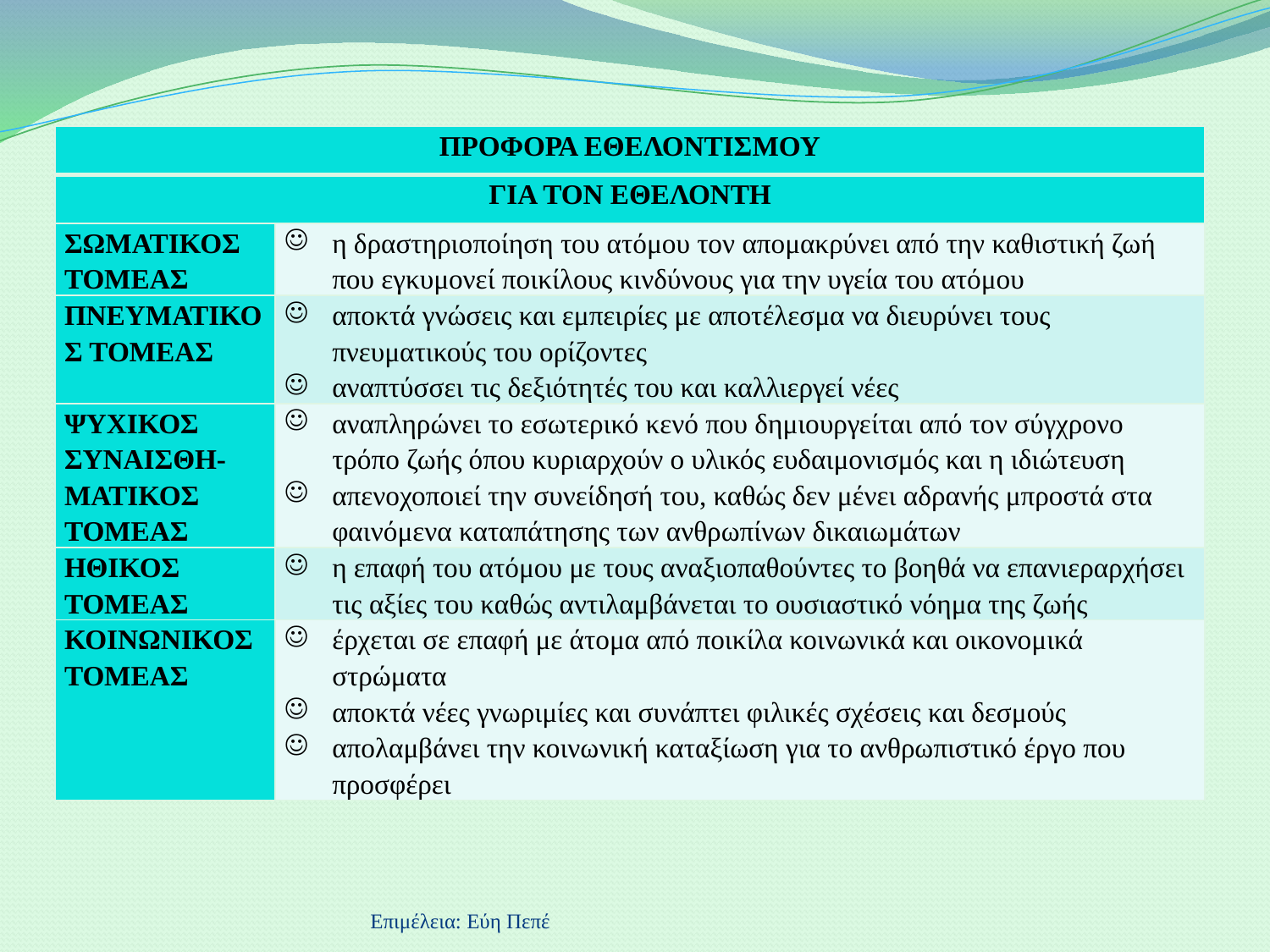

| ΠΡΟΦΟΡΑ ΕΘΕΛΟΝΤΙΣΜΟΥ |  |
| --- | --- |
| ΓΙΑ ΤΟΝ ΕΘΕΛΟΝΤΗ |  |
| ΣΩΜΑΤΙΚΟΣ ΤΟΜΕΑΣ | η δραστηριοποίηση του ατόμου τον απομακρύνει από την καθιστική ζωή που εγκυμονεί ποικίλους κινδύνους για την υγεία του ατόμου |
| ΠΝΕΥΜΑΤΙΚΟΣ ΤΟΜΕΑΣ | αποκτά γνώσεις και εμπειρίες με αποτέλεσμα να διευρύνει τους πνευματικούς του ορίζοντες αναπτύσσει τις δεξιότητές του και καλλιεργεί νέες |
| ΨΥΧΙΚΟΣ ΣΥΝΑΙΣΘΗ-ΜΑΤΙΚΟΣ ΤΟΜΕΑΣ | αναπληρώνει το εσωτερικό κενό που δημιουργείται από τον σύγχρονο τρόπο ζωής όπου κυριαρχούν ο υλικός ευδαιμονισμός και η ιδιώτευση απενοχοποιεί την συνείδησή του, καθώς δεν μένει αδρανής μπροστά στα φαινόμενα καταπάτησης των ανθρωπίνων δικαιωμάτων |
| ΗΘΙΚΟΣ ΤΟΜΕΑΣ | η επαφή του ατόμου με τους αναξιοπαθούντες το βοηθά να επανιεραρχήσει τις αξίες του καθώς αντιλαμβάνεται το ουσιαστικό νόημα της ζωής |
| ΚΟΙΝΩΝΙΚΟΣ ΤΟΜΕΑΣ | έρχεται σε επαφή με άτομα από ποικίλα κοινωνικά και οικονομικά στρώματα αποκτά νέες γνωριμίες και συνάπτει φιλικές σχέσεις και δεσμούς απολαμβάνει την κοινωνική καταξίωση για το ανθρωπιστικό έργο που προσφέρει |
Επιμέλεια: Εύη Πεπέ